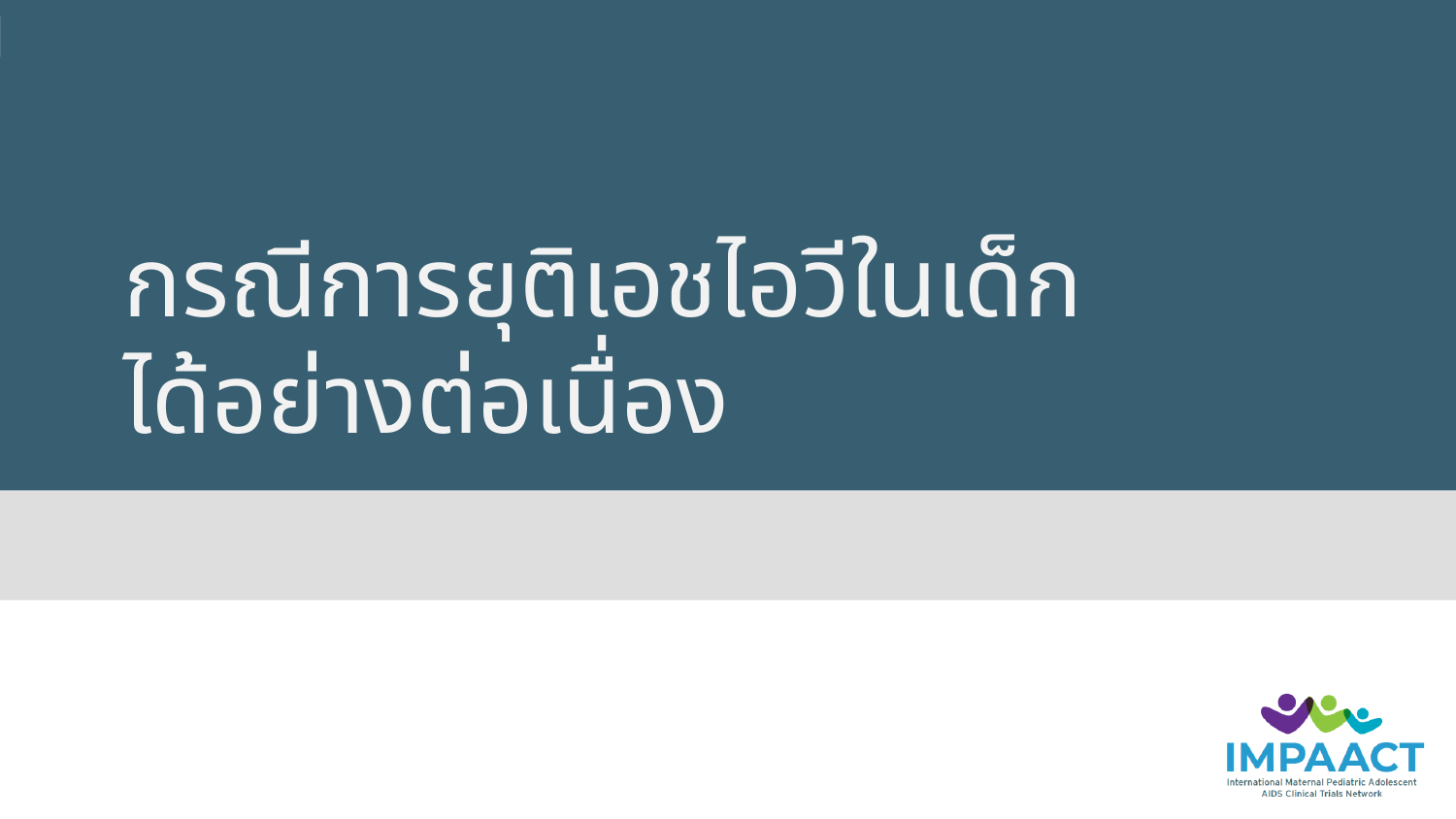

# กรณีการยุติเอชไอวีในเด็กได้อย่างต่อเนื่อง